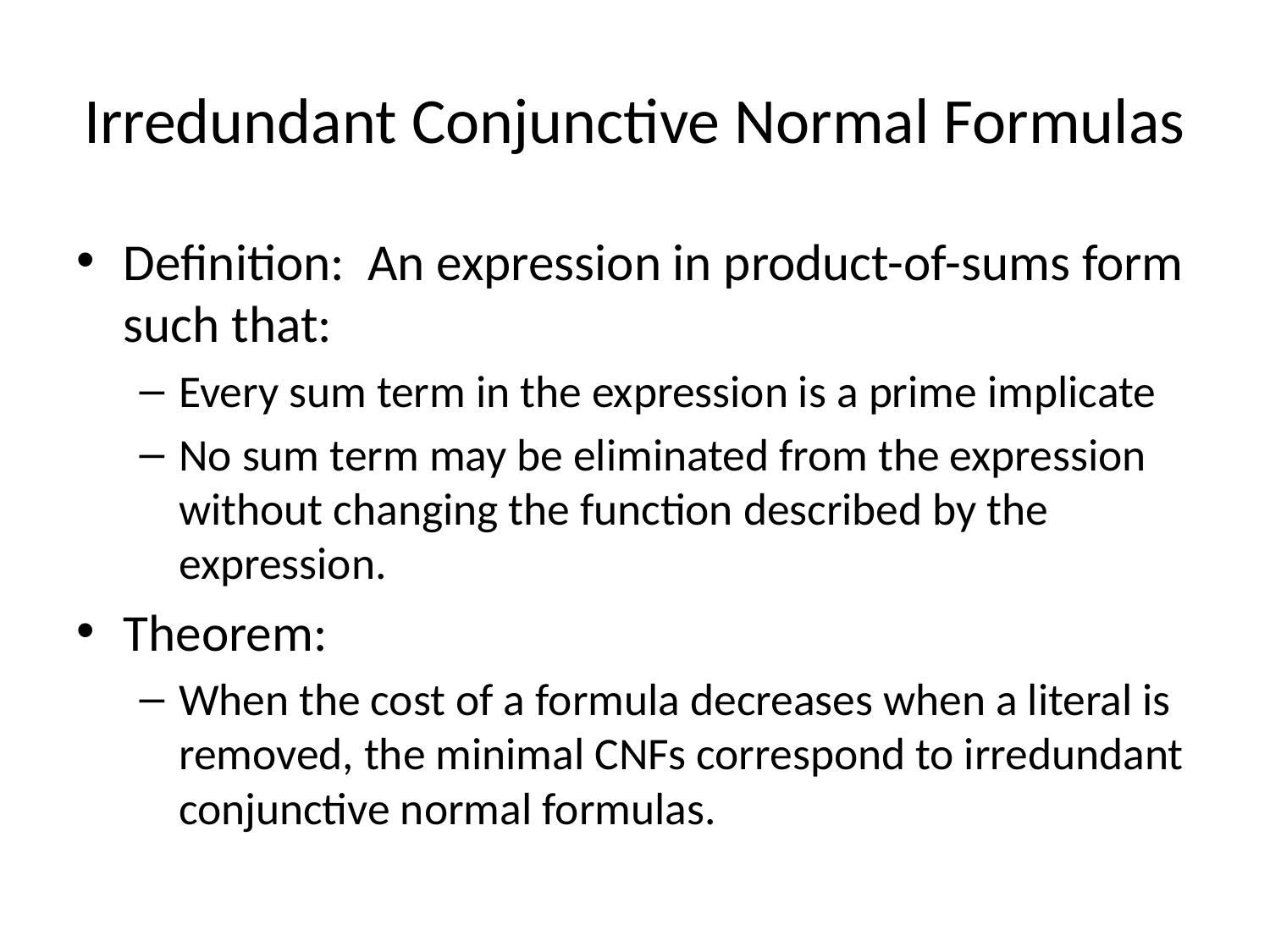

# Irredundant Conjunctive Normal Formulas
Definition:  An expression in product-of-sums form such that:
Every sum term in the expression is a prime implicate
No sum term may be eliminated from the expression without changing the function described by the expression.
Theorem:
When the cost of a formula decreases when a literal is removed, the minimal CNFs correspond to irredundant conjunctive normal formulas.